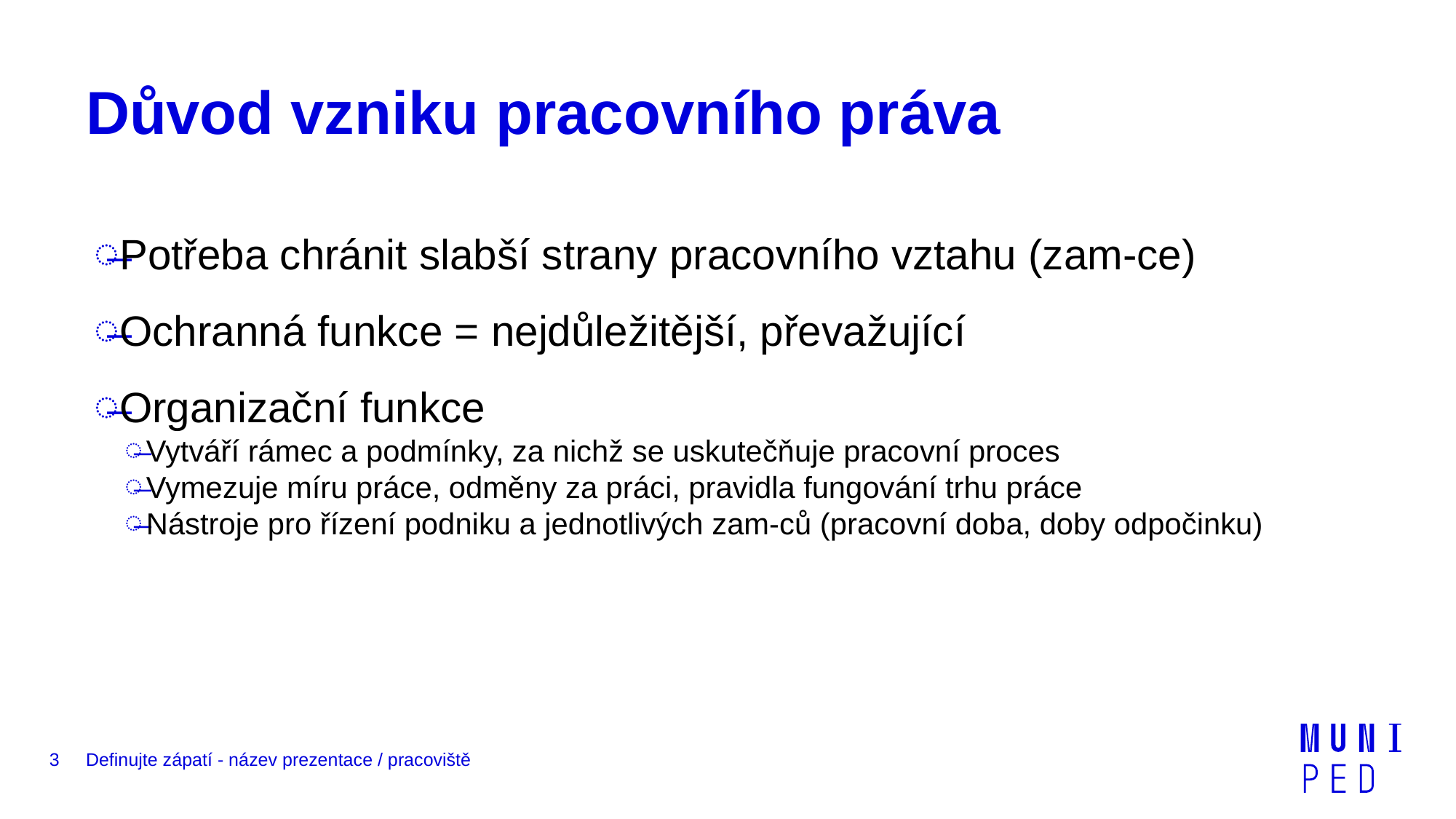

# Důvod vzniku pracovního práva
Potřeba chránit slabší strany pracovního vztahu (zam-ce)
Ochranná funkce = nejdůležitější, převažující
Organizační funkce
Vytváří rámec a podmínky, za nichž se uskutečňuje pracovní proces
Vymezuje míru práce, odměny za práci, pravidla fungování trhu práce
Nástroje pro řízení podniku a jednotlivých zam-ců (pracovní doba, doby odpočinku)

3
Definujte zápatí - název prezentace / pracoviště